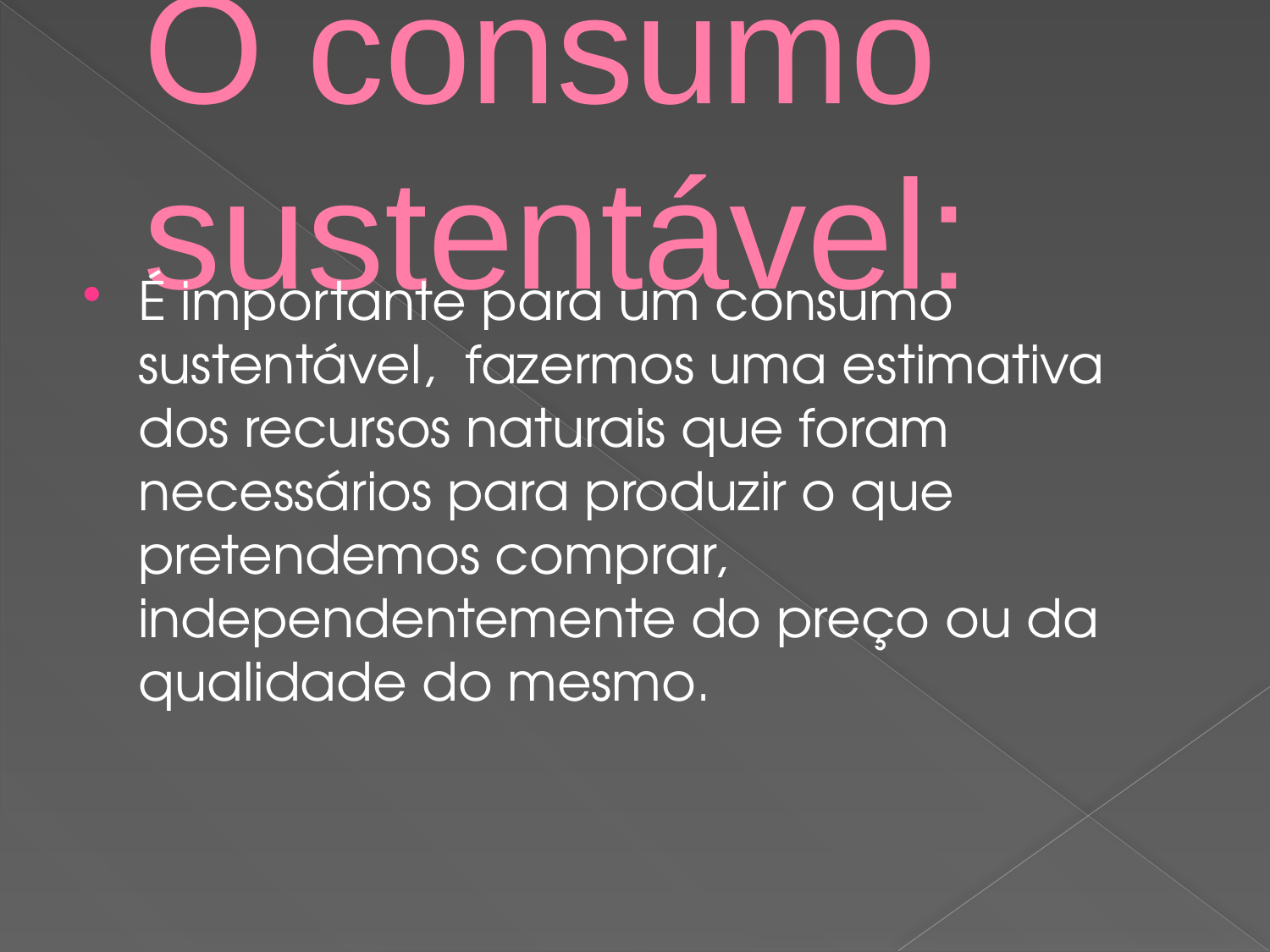

# O consumo sustentável:
É importante para um consumo sustentável,  fazermos uma estimativa dos recursos naturais que foram necessários para produzir o que pretendemos comprar,  independentemente do preço ou da qualidade do mesmo.